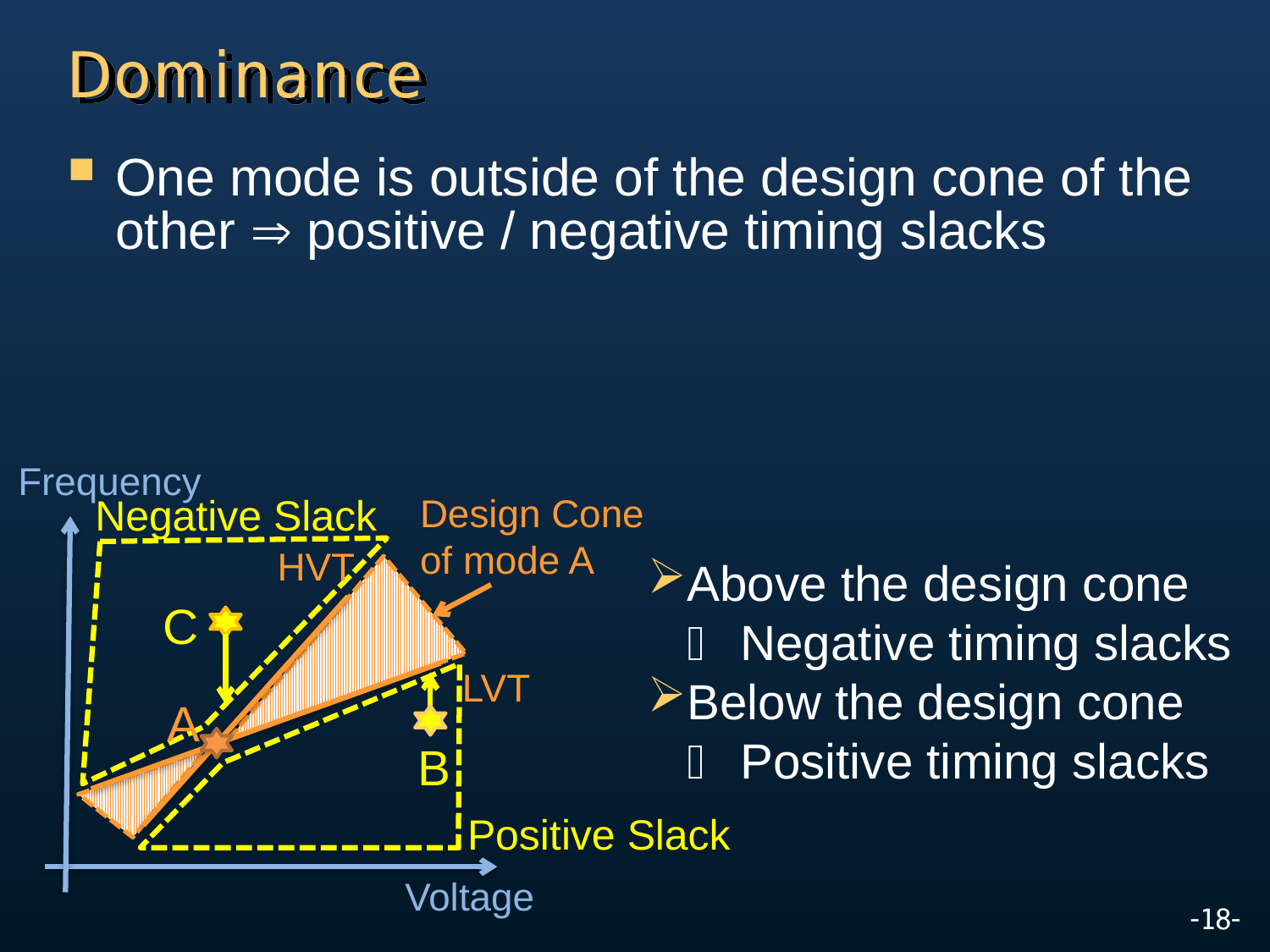

# Dominance
One mode is outside of the design cone of the other ⇒ positive / negative timing slacks
Frequency
Negative Slack
Design Cone of mode A
HVT

Above the design cone
⇒ Negative timing slacks
Below the design cone
⇒ Positive timing slacks

C

LVT

A

B

Positive Slack
Voltage